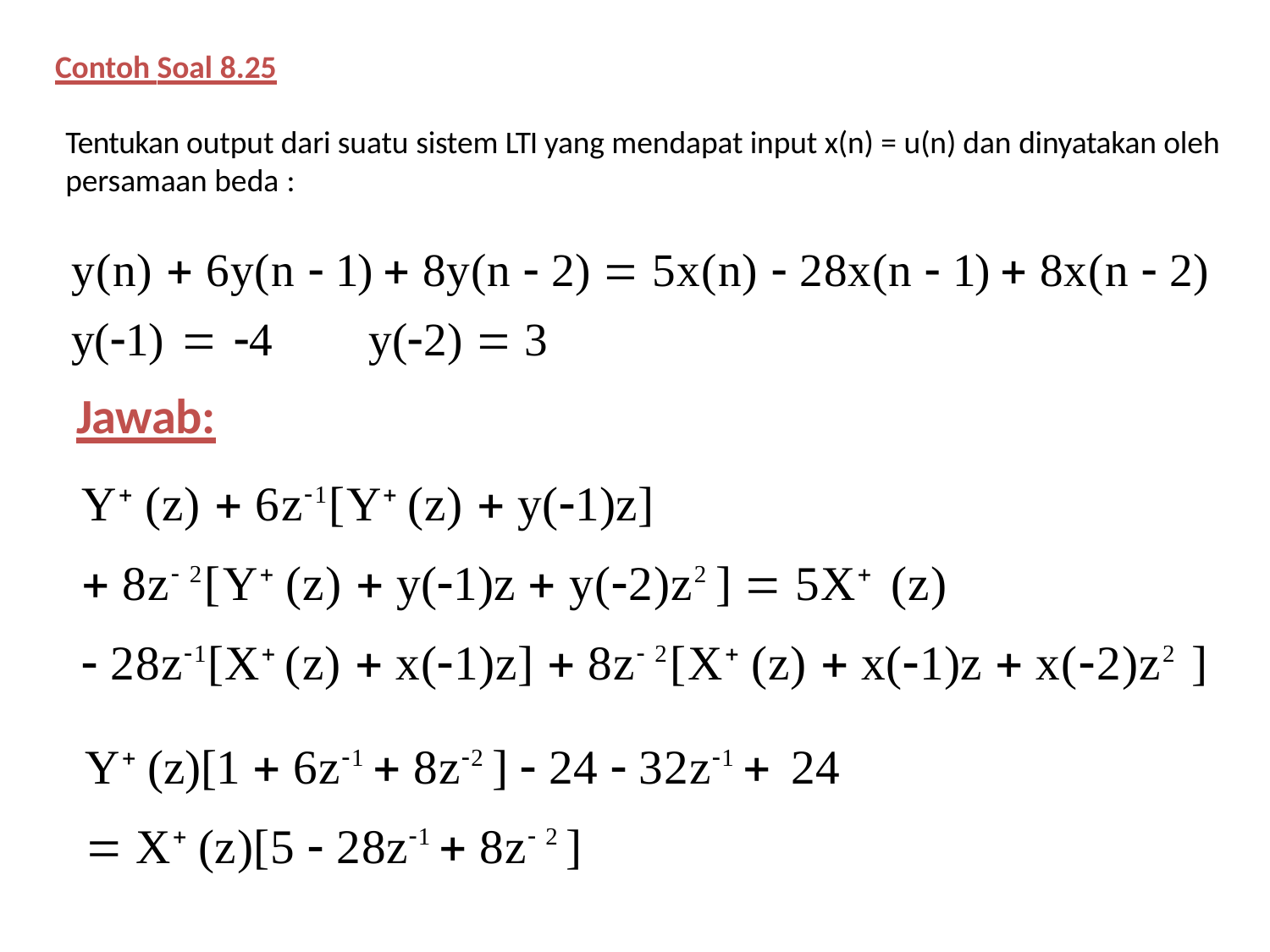

Contoh Soal 8.25

Tentukan output dari suatu sistem LTI yang mendapat input x(n) = u(n) dan dinyatakan oleh  persamaan beda :
y(n) + 6y(n − 1) + 8y(n − 2) = 5x(n) − 28x(n − 1) + 8x(n − 2)  y(−1) = −4	y(−2) = 3
Jawab:
Y+ (z) + 6z−1[Y+ (z) + y(−1)z]
+ 8z− 2[Y+ (z) + y(−1)z + y(−2)z2 ] = 5X+ (z)
− 28z−1[X+ (z) + x(−1)z] + 8z− 2[X+ (z) + x(−1)z + x(−2)z2 ]
Y+ (z)[1 + 6z−1 + 8z−2 ] − 24 − 32z−1 + 24
= X+ (z)[5 − 28z−1 + 8z− 2 ]